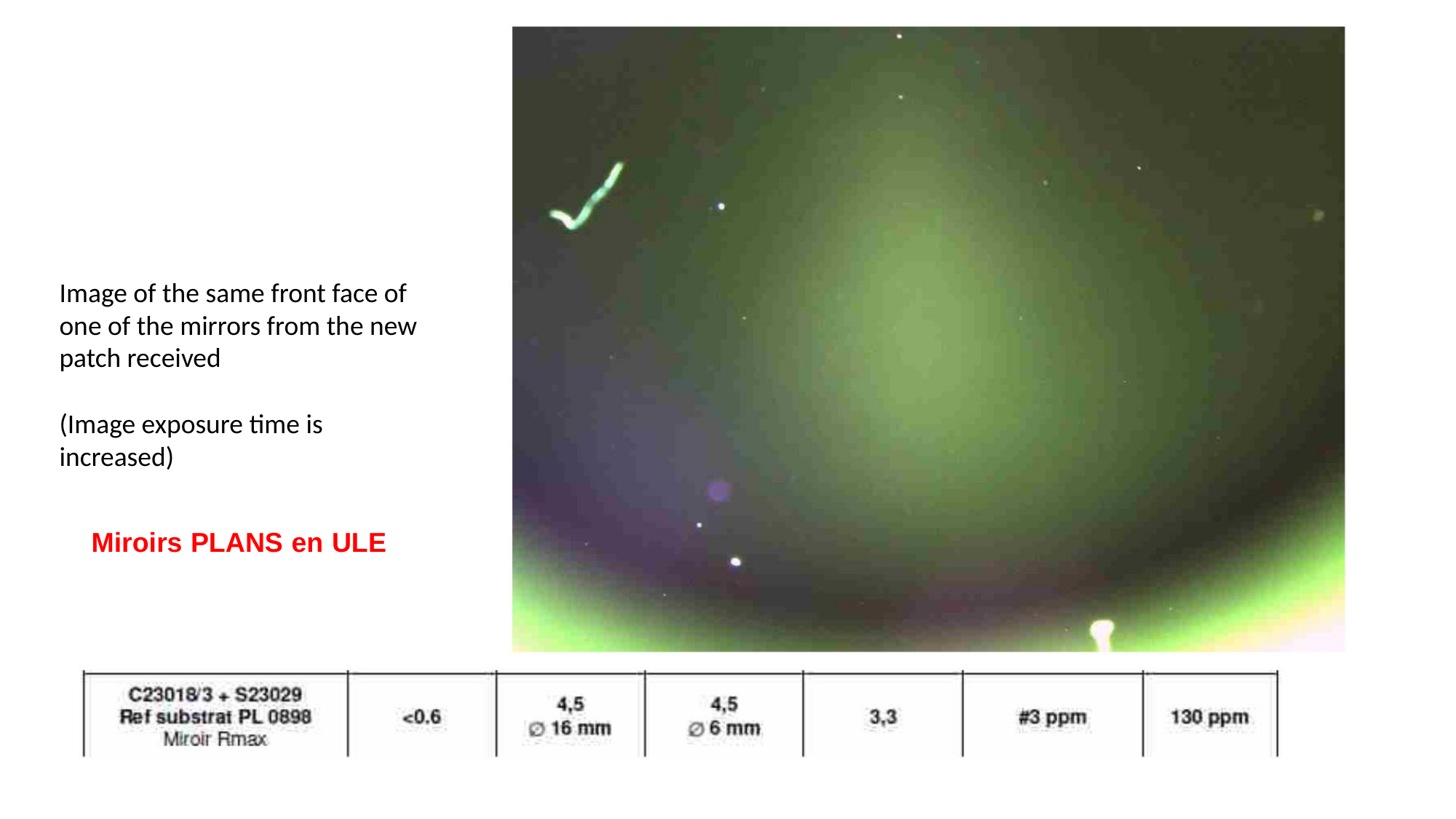

Image of the same front face of
one of the mirrors from the new
patch received
(Image exposure time is
increased)
Miroirs PLANS en ULE